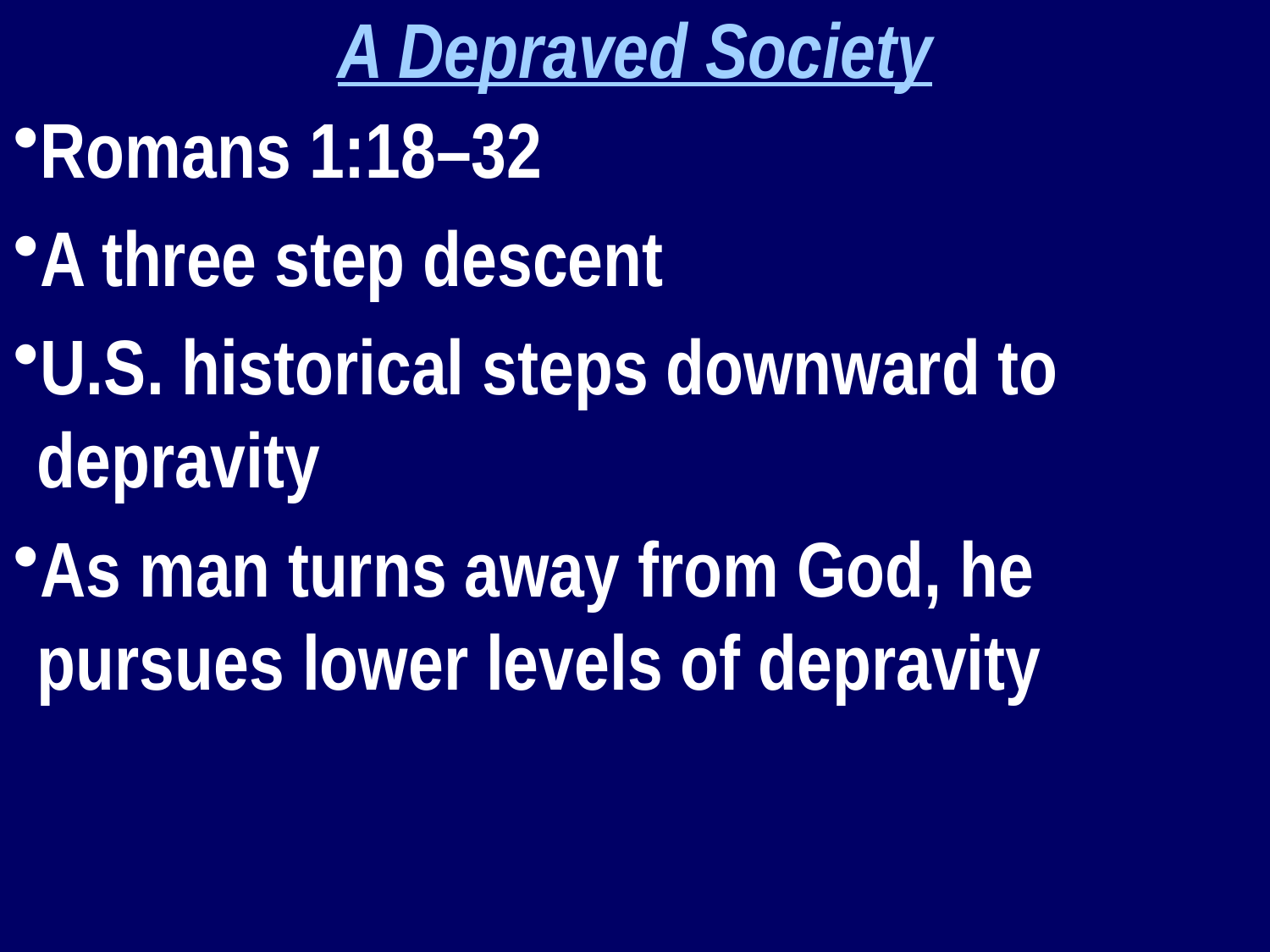

A Depraved Society
Romans 1:18–32
A three step descent
U.S. historical steps downward to depravity
As man turns away from God, he pursues lower levels of depravity